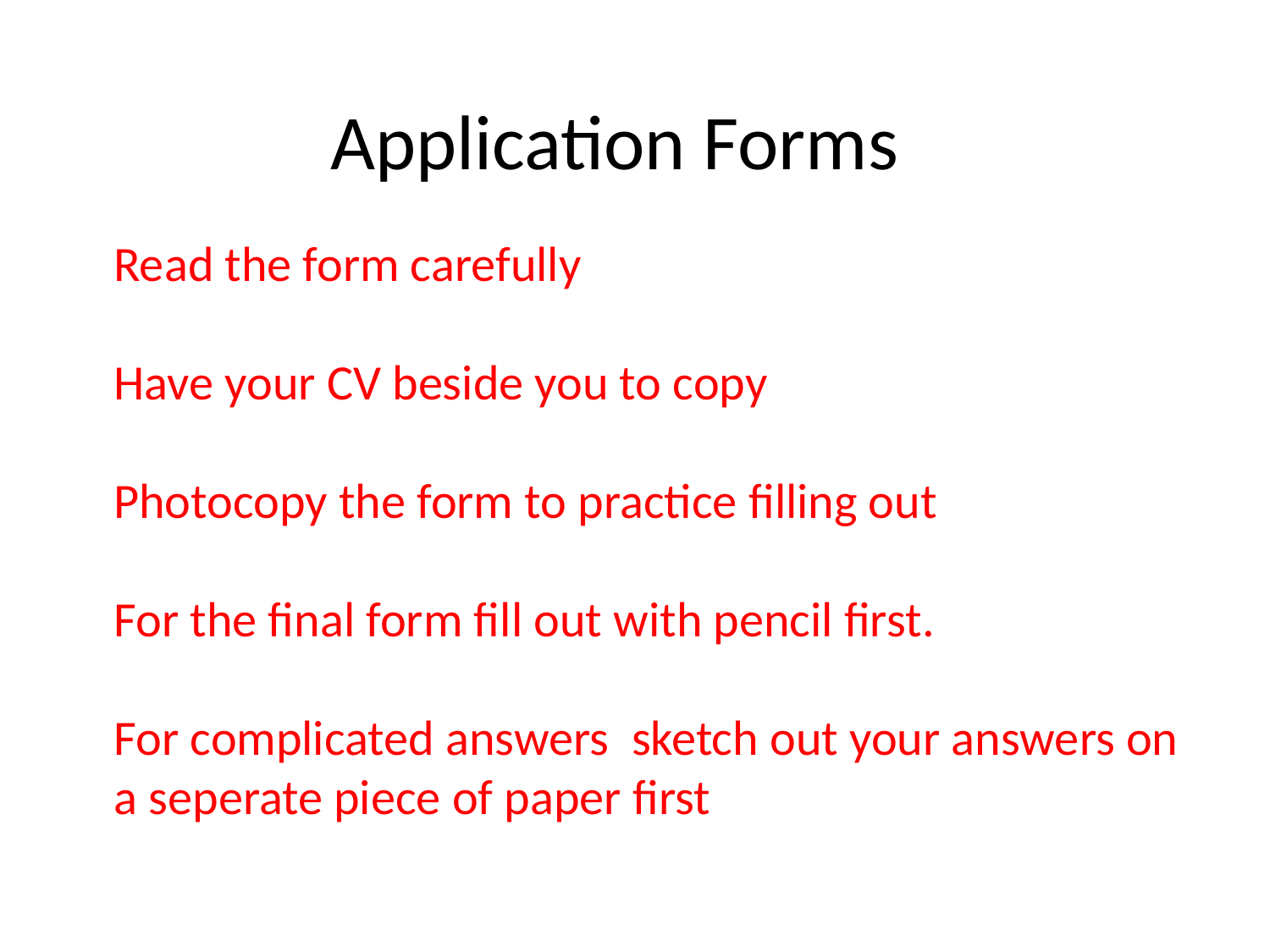

# Application Forms
Read the form carefully

Have your CV beside you to copy

Photocopy the form to practice filling out

For the final form fill out with pencil first.

For complicated answers  sketch out your answers on
a seperate piece of paper first